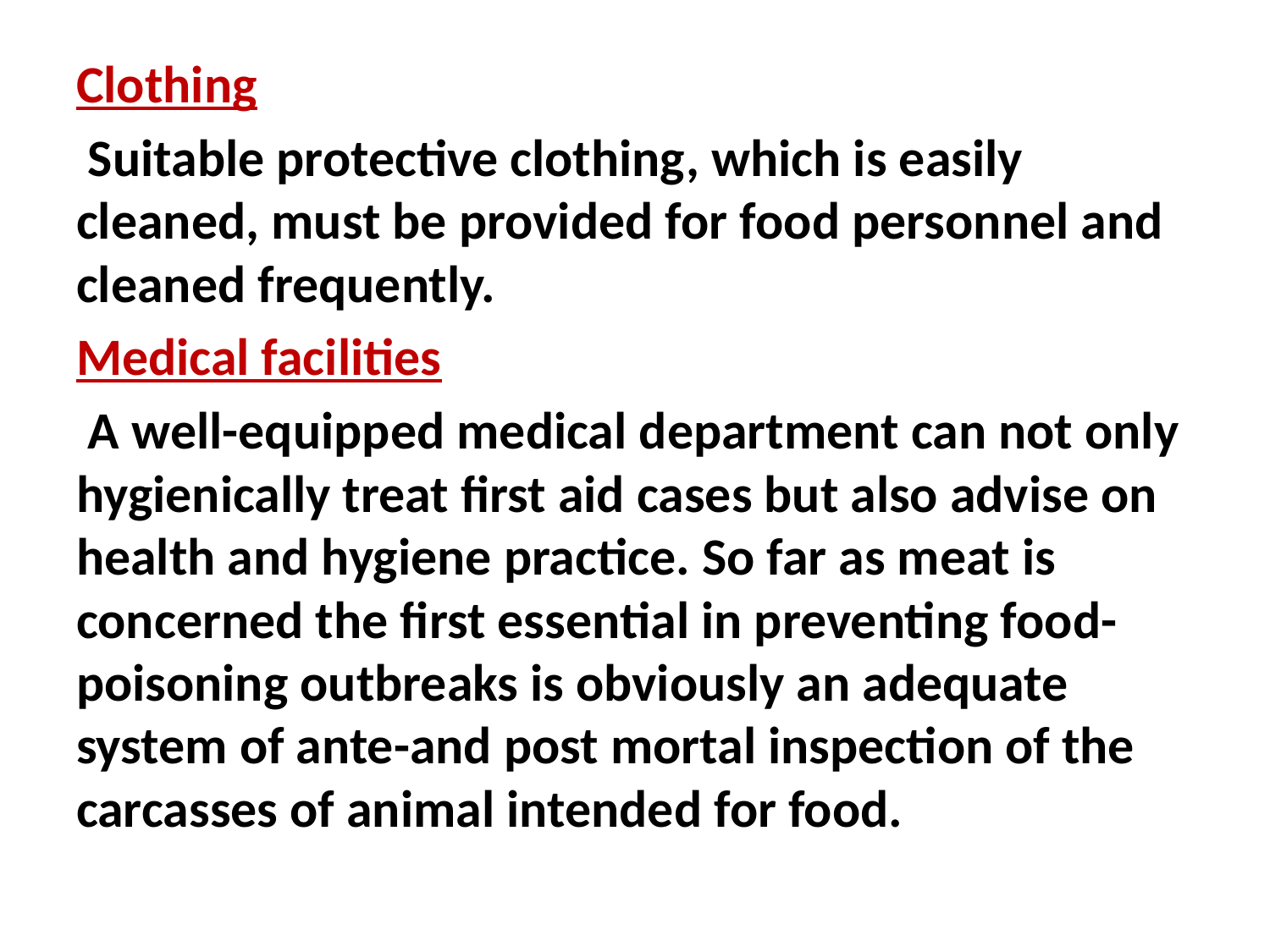

Clothing
 Suitable protective clothing, which is easily cleaned, must be provided for food personnel and cleaned frequently.
Medical facilities
 A well-equipped medical department can not only hygienically treat first aid cases but also advise on health and hygiene practice. So far as meat is concerned the first essential in preventing food-poisoning outbreaks is obviously an adequate system of ante-and post mortal inspection of the carcasses of animal intended for food.